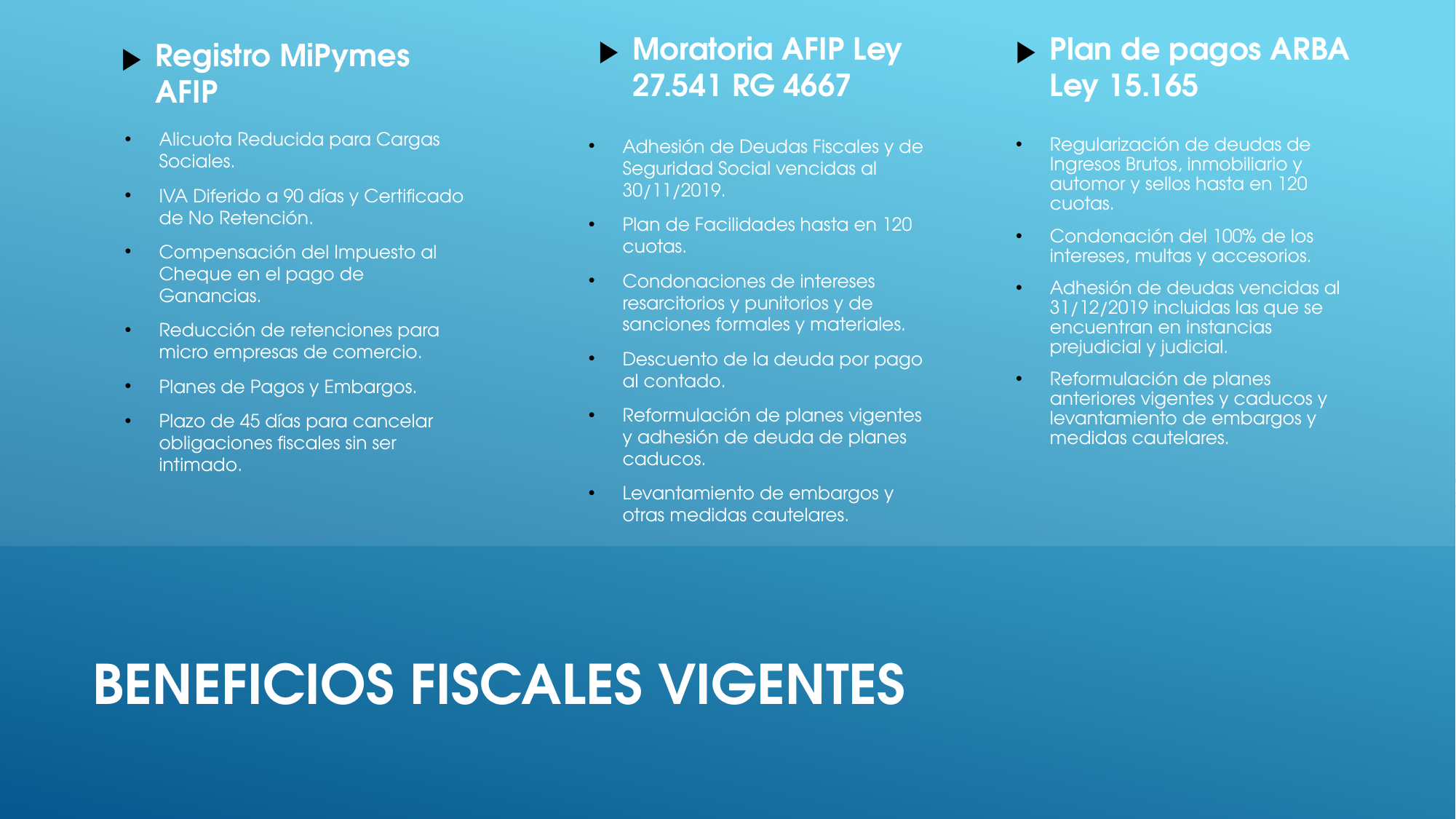

Moratoria AFIP Ley 27.541 RG 4667
Plan de pagos ARBA Ley 15.165
Registro MiPymes AFIP
Alicuota Reducida para Cargas Sociales.
IVA Diferido a 90 días y Certificado de No Retención.
Compensación del Impuesto al Cheque en el pago de Ganancias.
Reducción de retenciones para micro empresas de comercio.
Planes de Pagos y Embargos.
Plazo de 45 días para cancelar obligaciones fiscales sin ser intimado.
Adhesión de Deudas Fiscales y de Seguridad Social vencidas al 30/11/2019.
Plan de Facilidades hasta en 120 cuotas.
Condonaciones de intereses resarcitorios y punitorios y de sanciones formales y materiales.
Descuento de la deuda por pago al contado.
Reformulación de planes vigentes y adhesión de deuda de planes caducos.
Levantamiento de embargos y otras medidas cautelares.
Regularización de deudas de Ingresos Brutos, inmobiliario y automor y sellos hasta en 120 cuotas.
Condonación del 100% de los intereses, multas y accesorios.
Adhesión de deudas vencidas al 31/12/2019 incluidas las que se encuentran en instancias prejudicial y judicial.
Reformulación de planes anteriores vigentes y caducos y levantamiento de embargos y medidas cautelares.

BENEFICIOS FISCALES VIGENTES